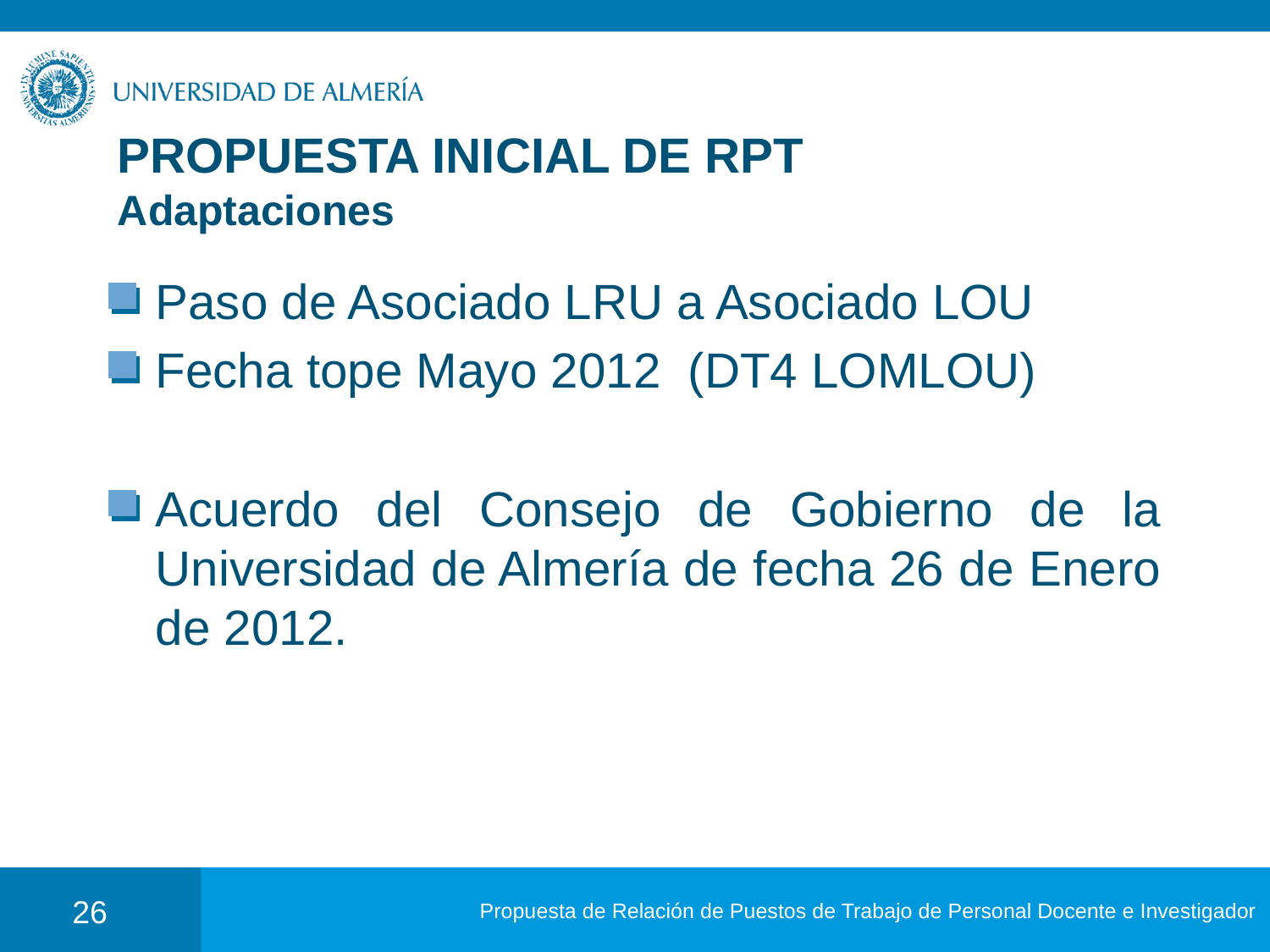

# PROPUESTA INICIAL DE RPT Adaptaciones
Paso de Asociado LRU a Asociado LOU
Fecha tope Mayo 2012  (DT4 LOMLOU)

Acuerdo del Consejo de Gobierno de la Universidad de Almería de fecha 26 de Enero de 2012.

26